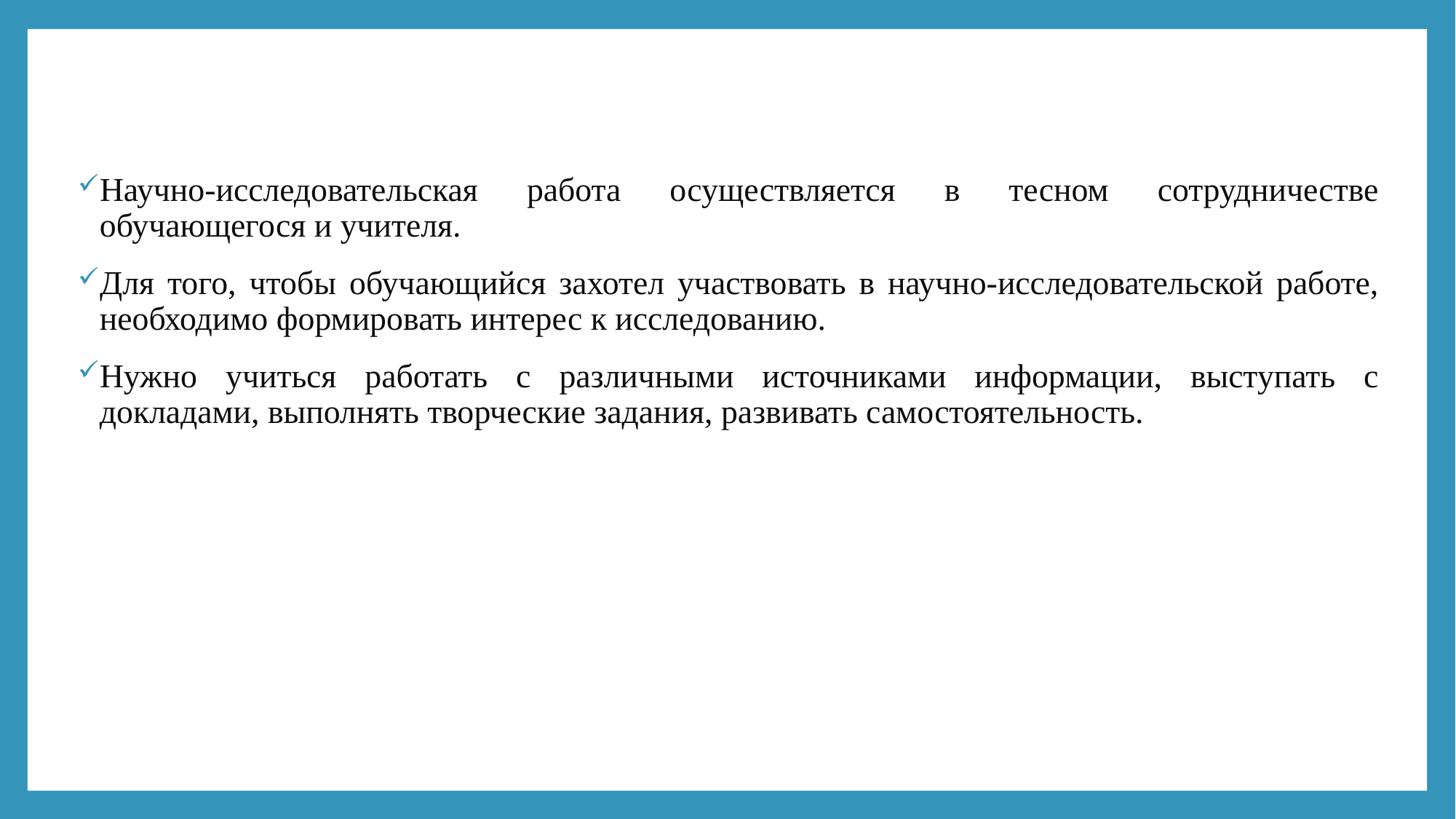

Научно-исследовательская работа осуществляется в тесном сотрудничестве обучающегося и учителя.
Для того, чтобы обучающийся захотел участвовать в научно-исследовательской работе, необходимо формировать интерес к исследованию.
Нужно учиться работать с различными источниками информации, выступать с докладами, выполнять творческие задания, развивать самостоятельность.